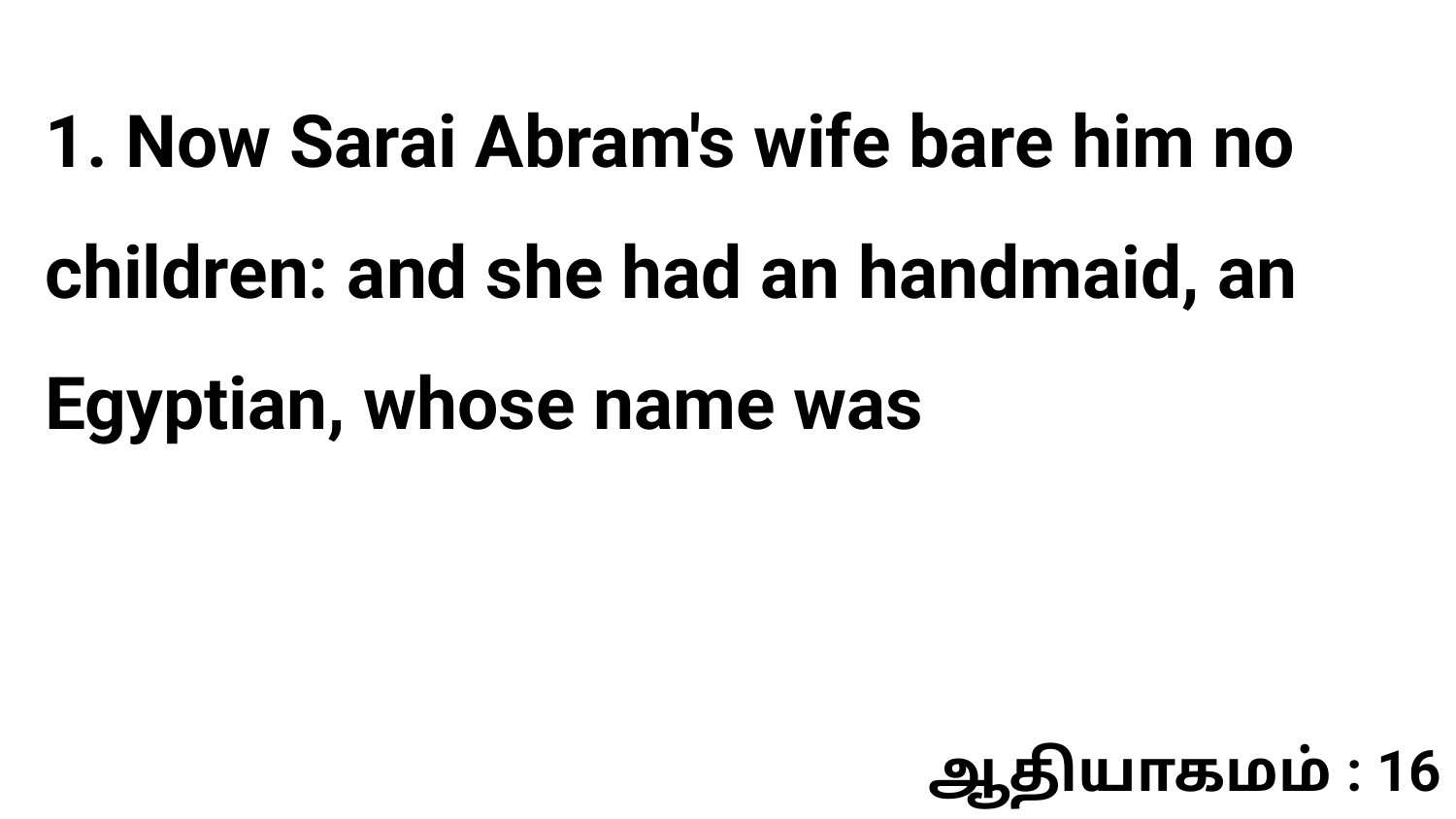

1. Now Sarai Abram's wife bare him no children: and she had an handmaid, an Egyptian, whose name was
ஆதியாகமம் : 16